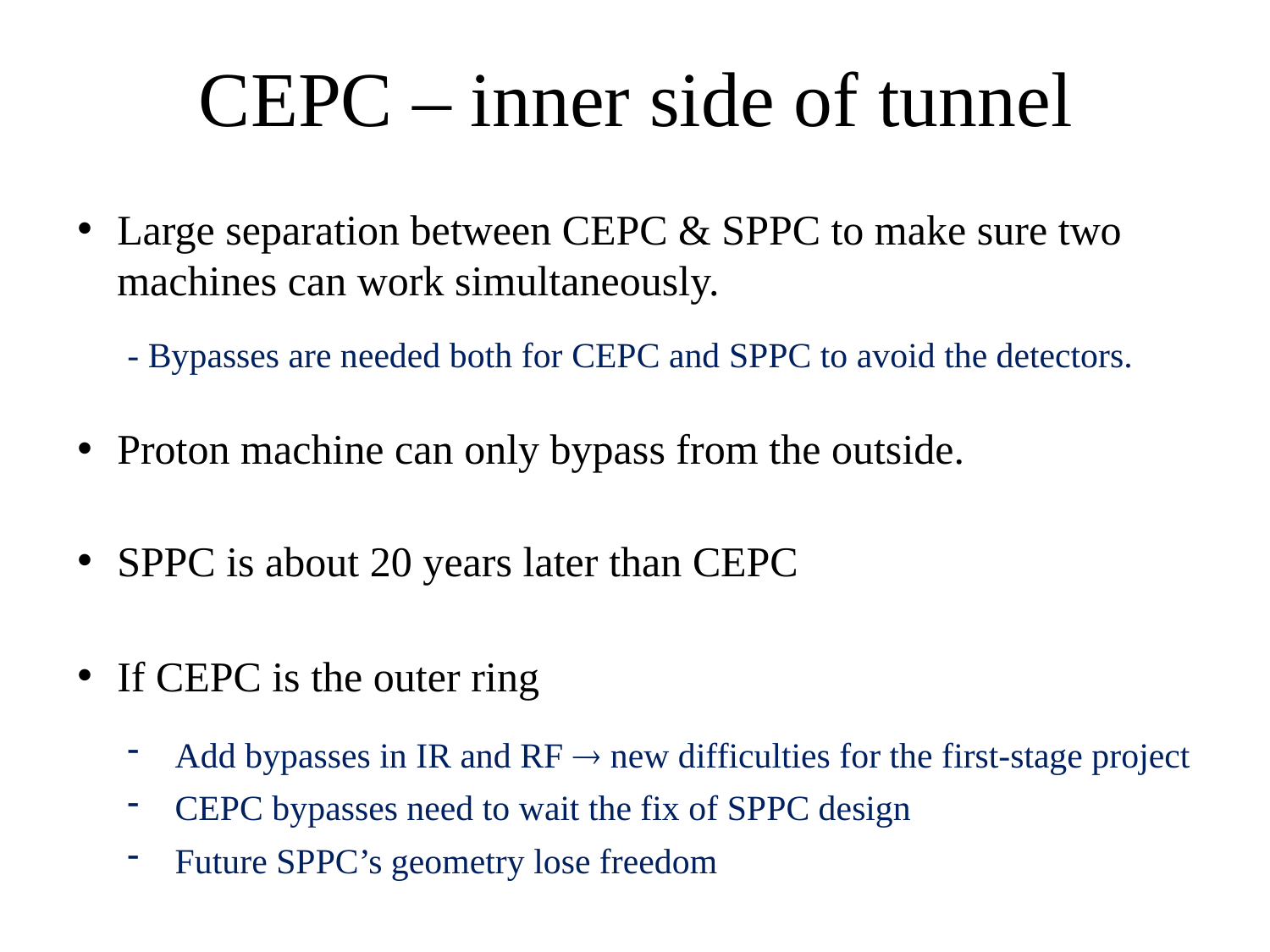

# CEPC – inner side of tunnel
Large separation between CEPC & SPPC to make sure two machines can work simultaneously.
- Bypasses are needed both for CEPC and SPPC to avoid the detectors.
Proton machine can only bypass from the outside.
SPPC is about 20 years later than CEPC
If CEPC is the outer ring
Add bypasses in IR and RF → new difficulties for the first-stage project
CEPC bypasses need to wait the fix of SPPC design
Future SPPC’s geometry lose freedom